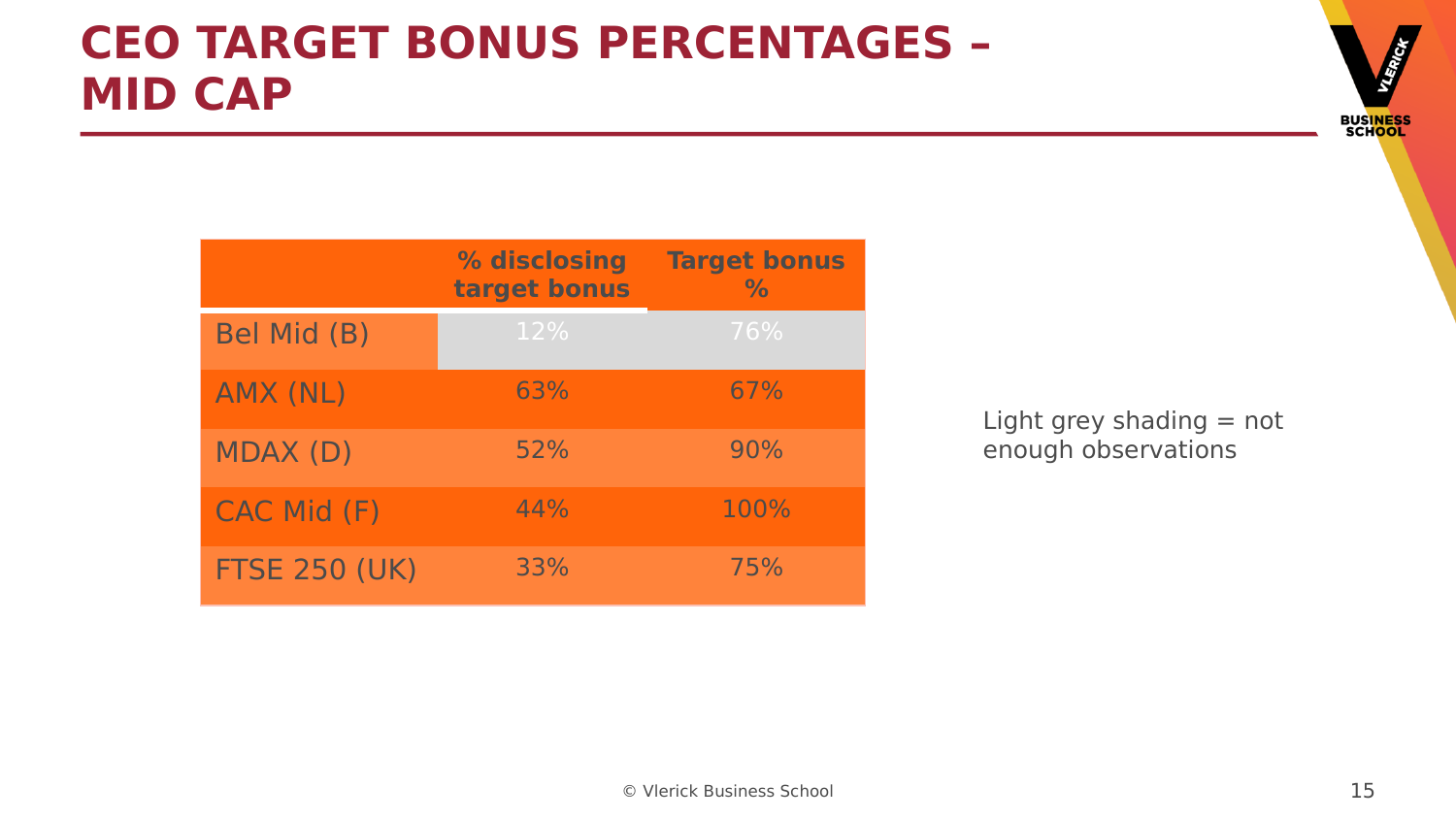

# CEO Target bonus percentages – Mid cap
|  | % disclosing target bonus | Target bonus % |
| --- | --- | --- |
| Bel Mid (B) | 12% | 76% |
| AMX (NL) | 63% | 67% |
| MDAX (D) | 52% | 90% |
| CAC Mid (F) | 44% | 100% |
| FTSE 250 (UK) | 33% | 75% |
Light grey shading = not enough observations
15